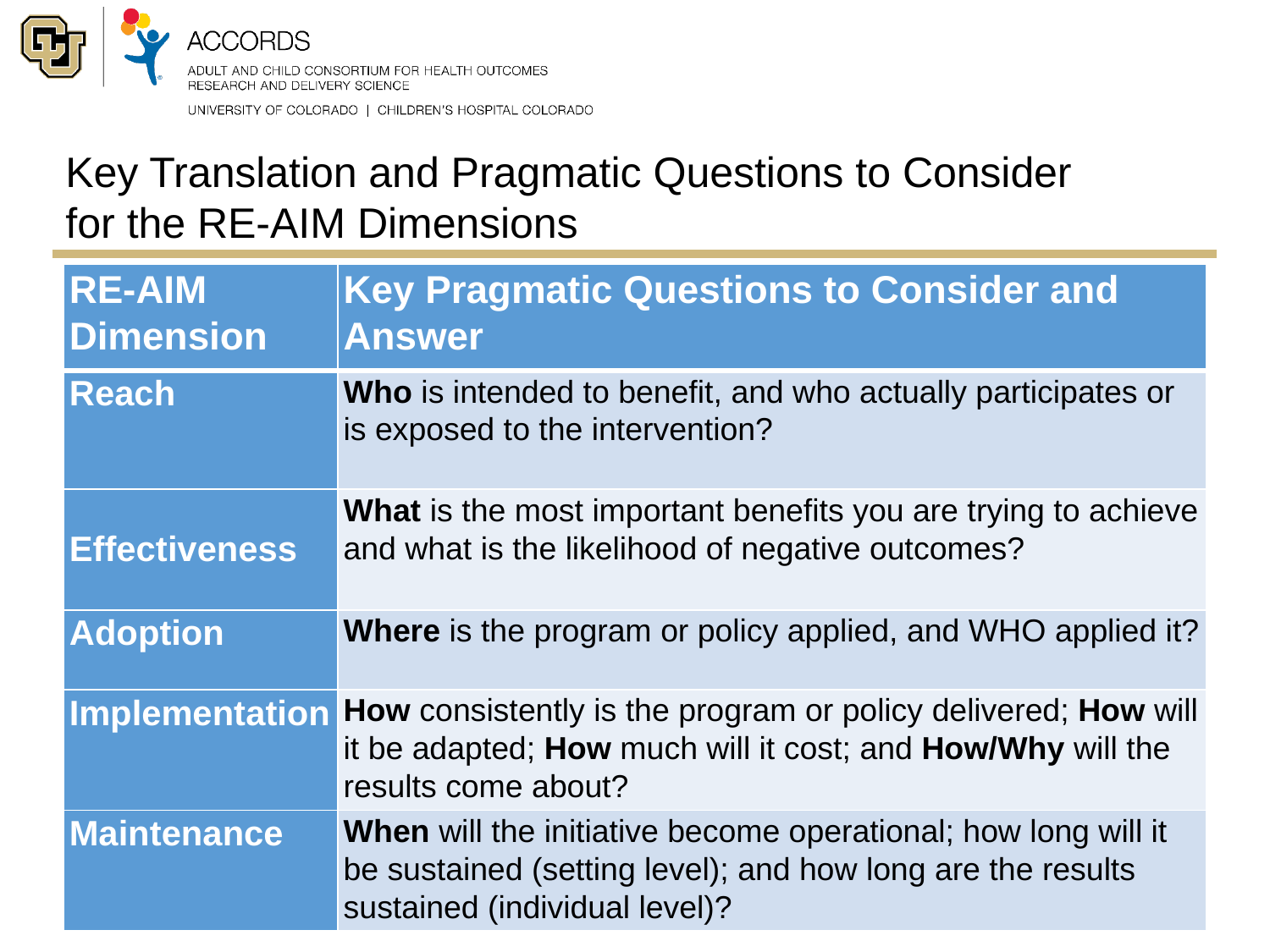

# Key Translation and Pragmatic Questions to Consider for the RE-AIM Dimensions
| RE-AIM Dimension | Key Pragmatic Questions to Consider and Answer |
| --- | --- |
| Reach | Who is intended to benefit, and who actually participates or is exposed to the intervention? |
| Effectiveness | What is the most important benefits you are trying to achieve and what is the likelihood of negative outcomes? |
| Adoption | Where is the program or policy applied, and WHO applied it? |
| Implementation | How consistently is the program or policy delivered; How will it be adapted; How much will it cost; and How/Why will the results come about? |
| Maintenance | When will the initiative become operational; how long will it be sustained (setting level); and how long are the results sustained (individual level)? |